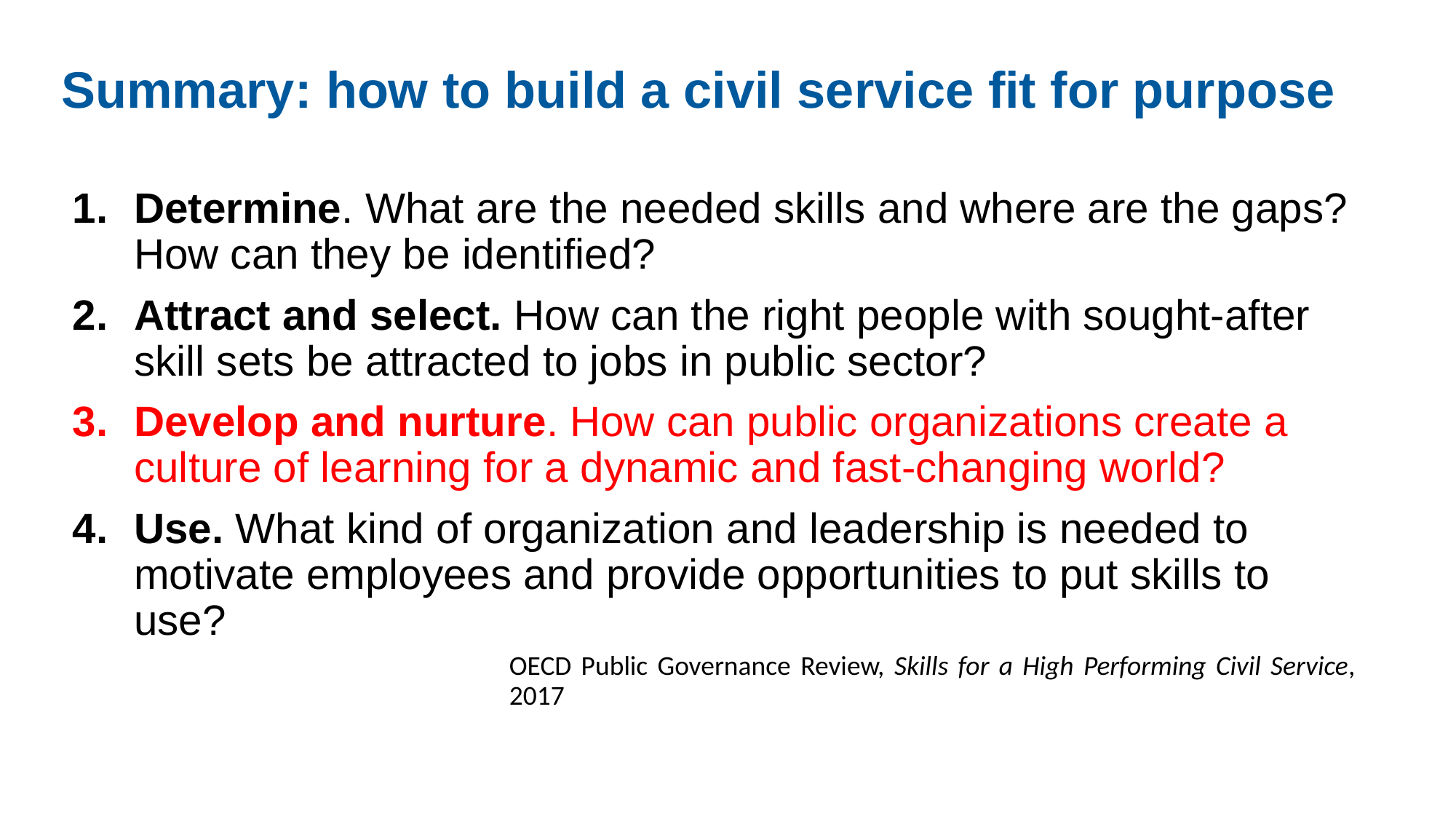

# Summary: how to build a civil service fit for purpose
Determine. What are the needed skills and where are the gaps? How can they be identified?
Attract and select. How can the right people with sought-after skill sets be attracted to jobs in public sector?
Develop and nurture. How can public organizations create a culture of learning for a dynamic and fast-changing world?
Use. What kind of organization and leadership is needed to motivate employees and provide opportunities to put skills to use?
OECD Public Governance Review, Skills for a High Performing Civil Service, 2017